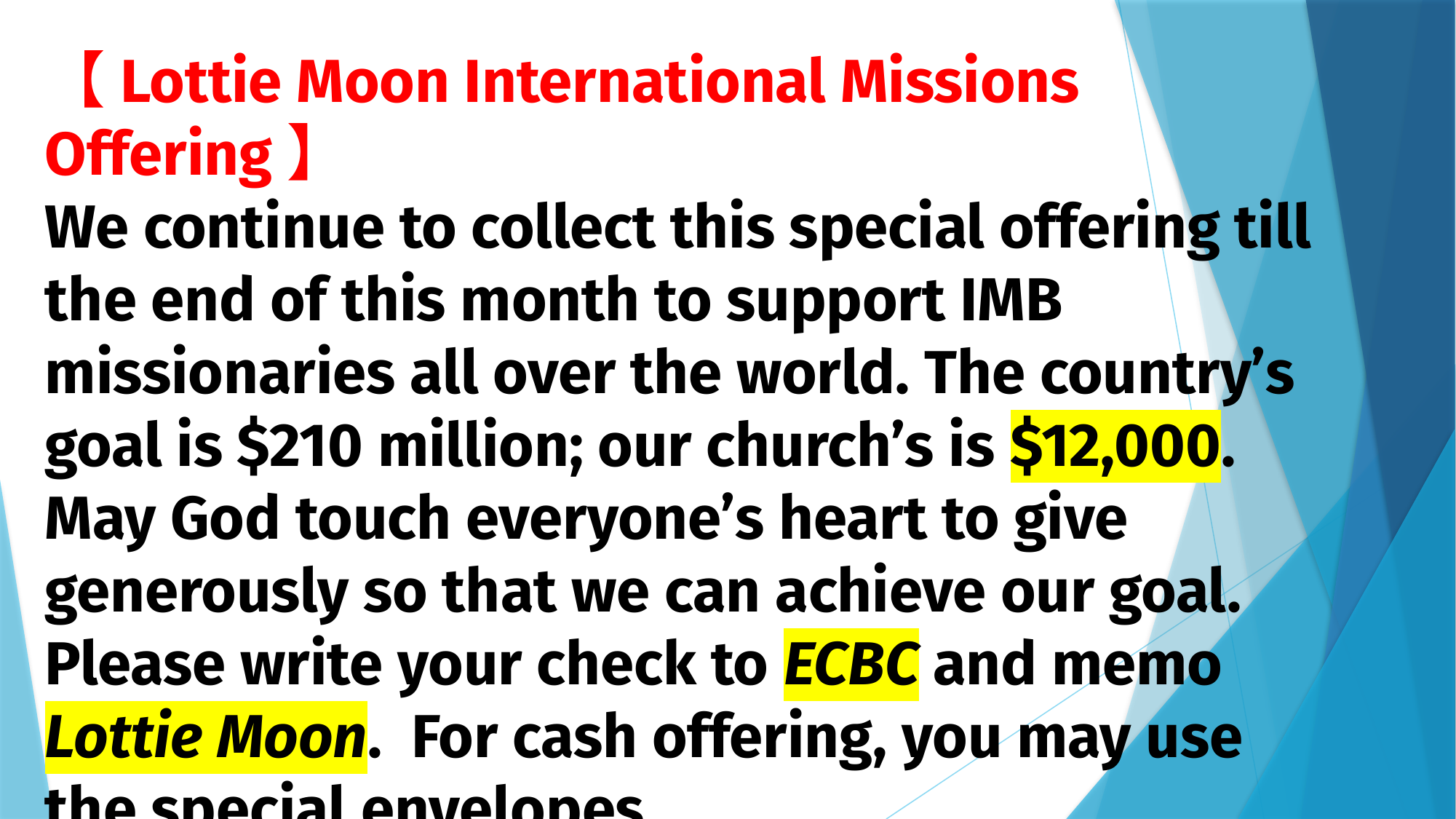

【Lottie Moon International Missions Offering】
We continue to collect this special offering till the end of this month to support IMB missionaries all over the world. The country’s goal is $210 million; our church’s is $12,000. May God touch everyone’s heart to give generously so that we can achieve our goal. Please write your check to ECBC and memo Lottie Moon.  For cash offering, you may use the special envelopes.